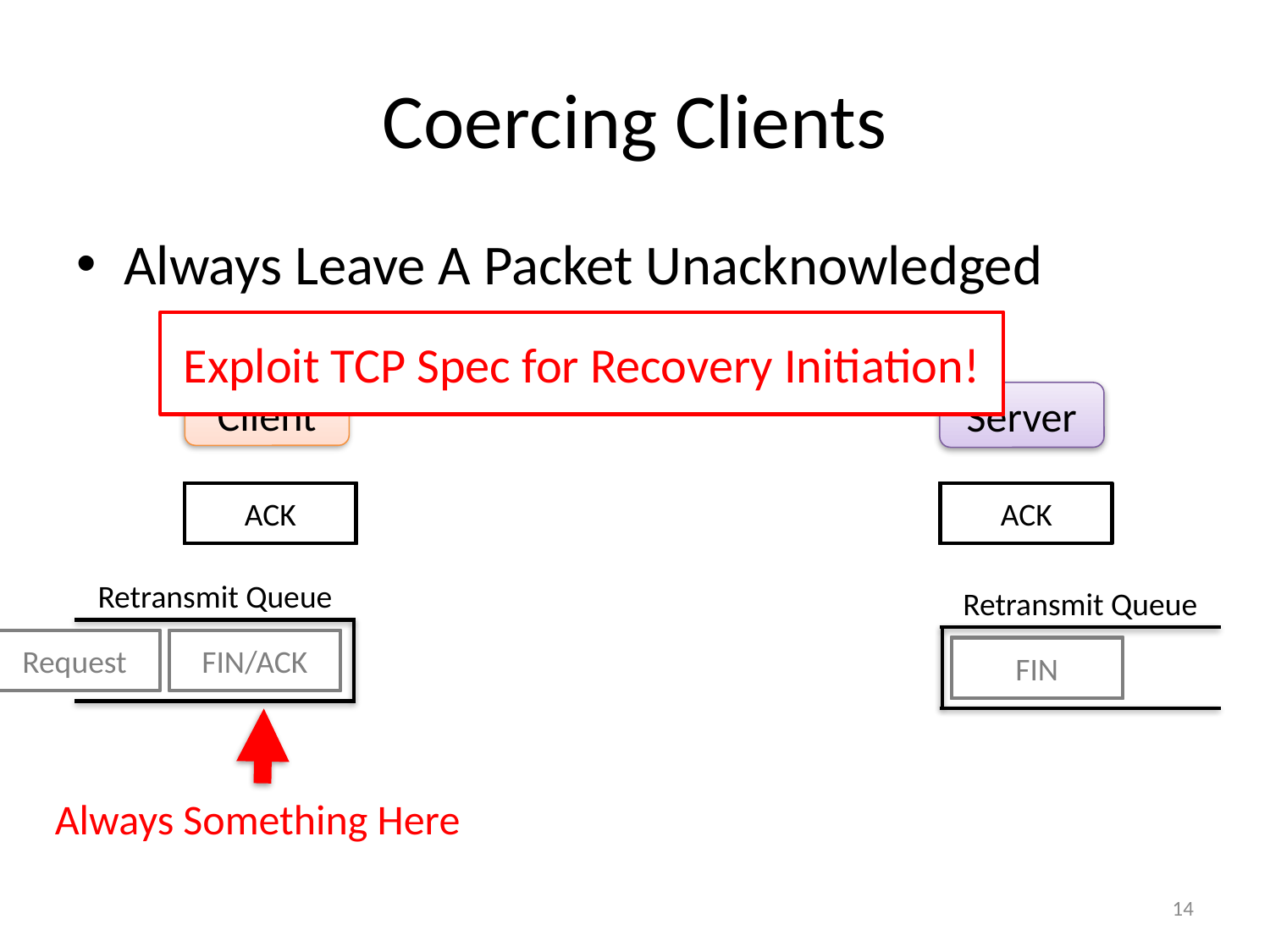

# Coercing Clients
Always Leave A Packet Unacknowledged
Exploit TCP Spec for Recovery Initiation!
Client
Server
SYN
ACK
Request
ACK
ACK
FIN/ACK
ACK
SYN/ACK
Response1
Response2
Response3
FIN
ACK
Retransmit Queue
Retransmit Queue
Request
SYN
FIN/ACK
SYN/ACK
Response1
Response2
Response3
FIN
Always Something Here
14